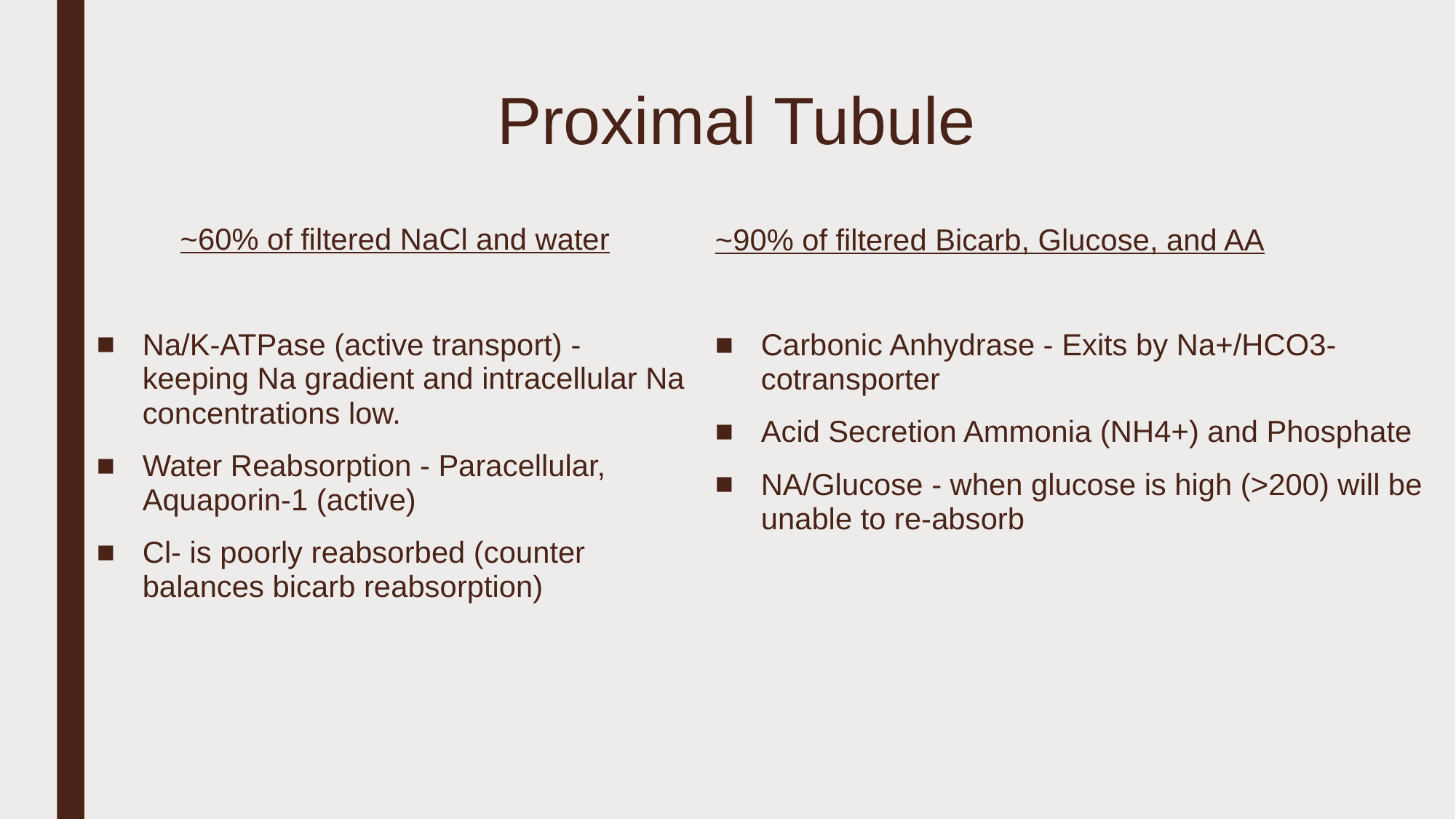

# Proximal Tubule
~60% of filtered NaCl and water

Na/K-ATPase (active transport) - keeping Na gradient and intracellular Na concentrations low.
Water Reabsorption - Paracellular, Aquaporin-1 (active)
Cl- is poorly reabsorbed (counter balances bicarb reabsorption)

~90% of filtered Bicarb, Glucose, and AA

Carbonic Anhydrase - Exits by Na+/HCO3- cotransporter
Acid Secretion Ammonia (NH4+) and Phosphate
NA/Glucose - when glucose is high (>200) will be unable to re-absorb